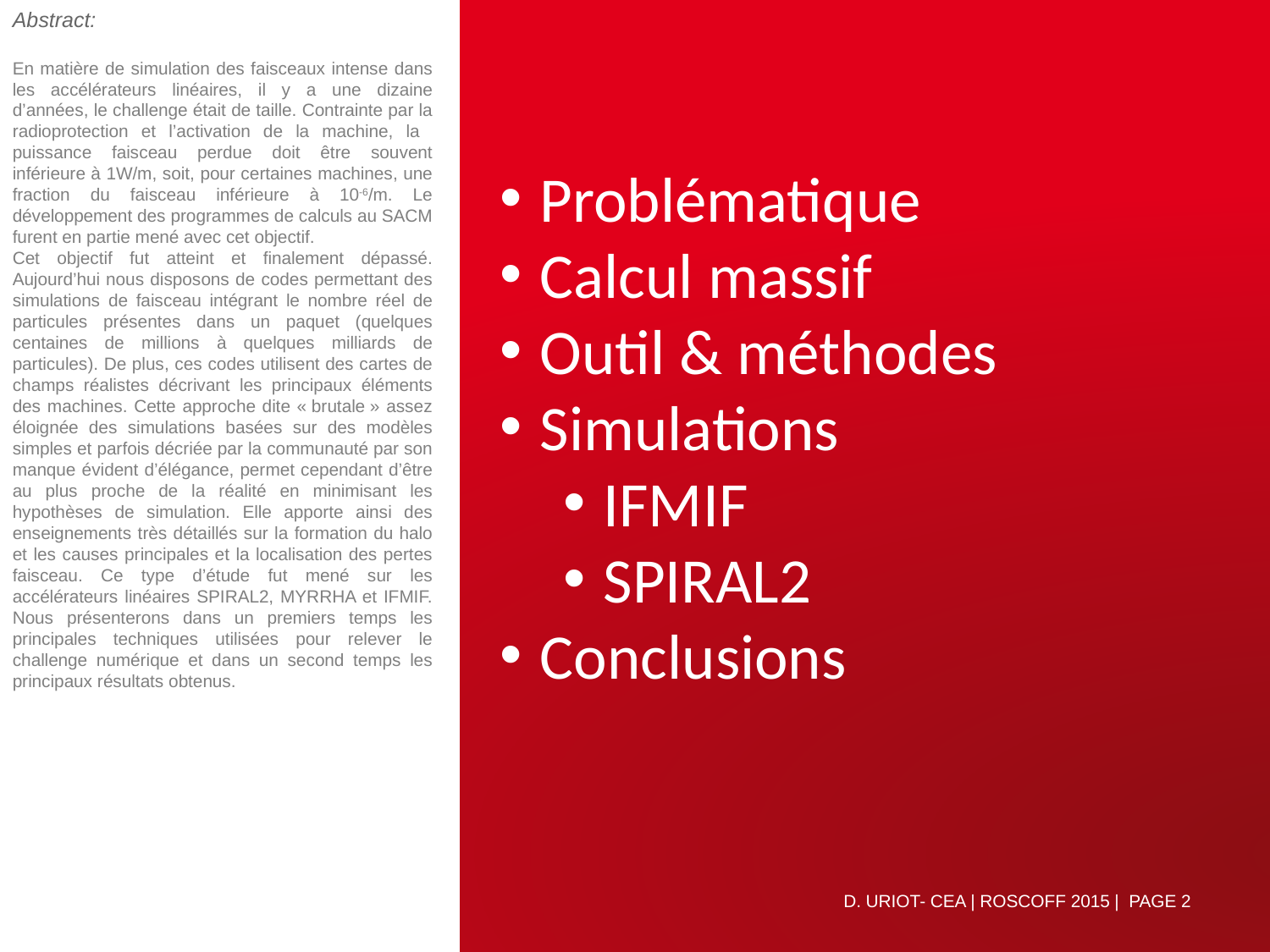

Abstract:

En matière de simulation des faisceaux intense dans les accélérateurs linéaires, il y a une dizaine d’années, le challenge était de taille. Contrainte par la radioprotection et l’activation de la machine, la  puissance faisceau perdue doit être souvent inférieure à 1W/m, soit, pour certaines machines, une fraction du faisceau inférieure à 10-6/m. Le développement des programmes de calculs au SACM furent en partie mené avec cet objectif.
Cet objectif fut atteint et finalement dépassé. Aujourd’hui nous disposons de codes permettant des simulations de faisceau intégrant le nombre réel de particules présentes dans un paquet (quelques centaines de millions à quelques milliards de particules). De plus, ces codes utilisent des cartes de champs réalistes décrivant les principaux éléments des machines. Cette approche dite « brutale » assez éloignée des simulations basées sur des modèles simples et parfois décriée par la communauté par son manque évident d’élégance, permet cependant d’être au plus proche de la réalité en minimisant les hypothèses de simulation. Elle apporte ainsi des enseignements très détaillés sur la formation du halo et les causes principales et la localisation des pertes faisceau. Ce type d’étude fut mené sur les accélérateurs linéaires SPIRAL2, MYRRHA et IFMIF. Nous présenterons dans un premiers temps les principales techniques utilisées pour relever le challenge numérique et dans un second temps les principaux résultats obtenus.
Problématique
Calcul massif
Outil & méthodes
Simulations
IFMIF
SPIRAL2
Conclusions
|  PAGE 2
5 octobre 2015
D. URIOT- CEA | ROSCOFF 2015